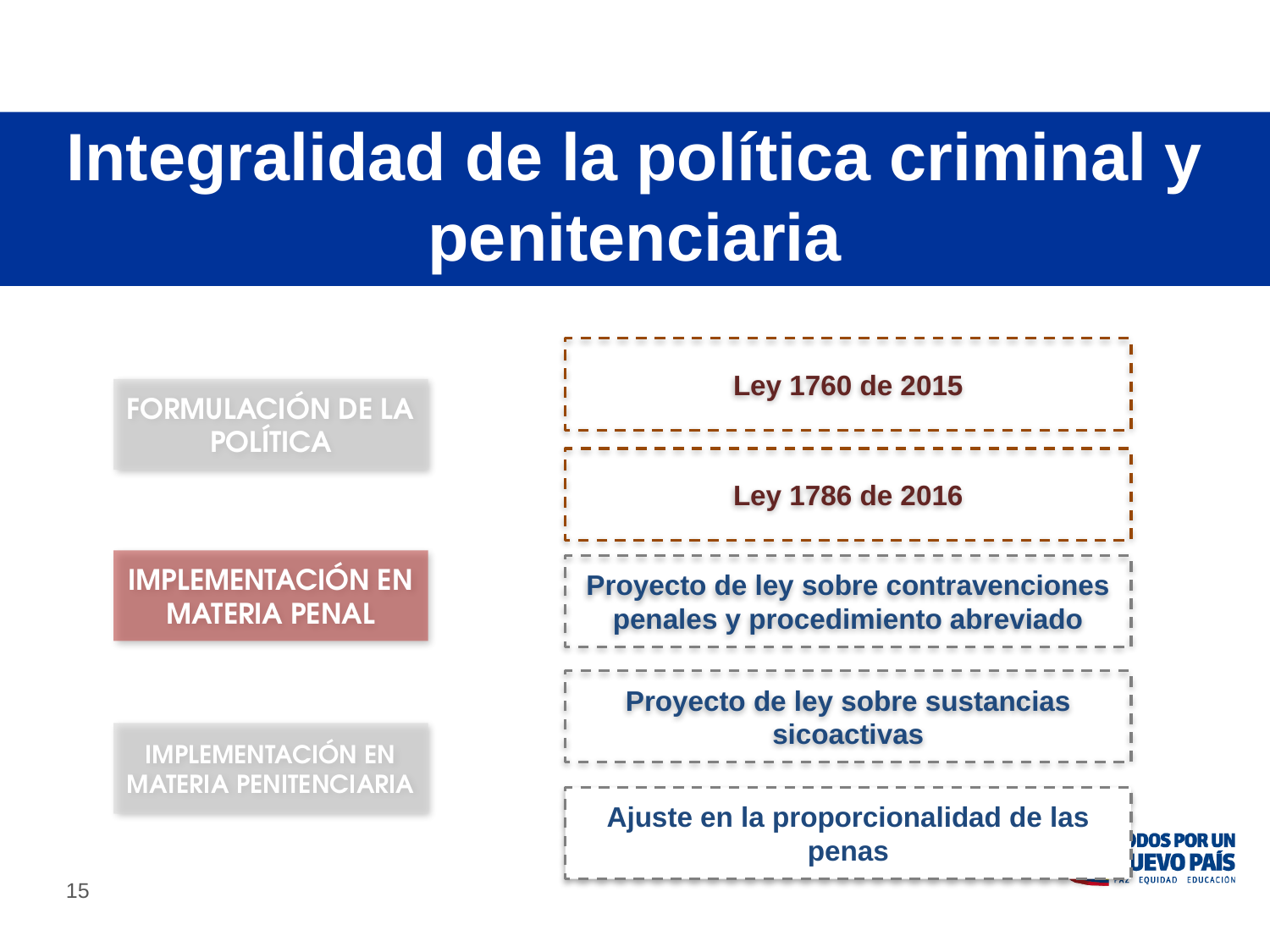

# Integralidad de la política criminal y penitenciaria
Ley 1760 de 2015
FORMULACIÓN DE LA POLÍTICA
Ley 1786 de 2016
IMPLEMENTACIÓN EN MATERIA PENAL
Proyecto de ley sobre contravenciones penales y procedimiento abreviado
Proyecto de ley sobre sustancias sicoactivas
IMPLEMENTACIÓN EN MATERIA PENITENCIARIA
Ajuste en la proporcionalidad de las penas